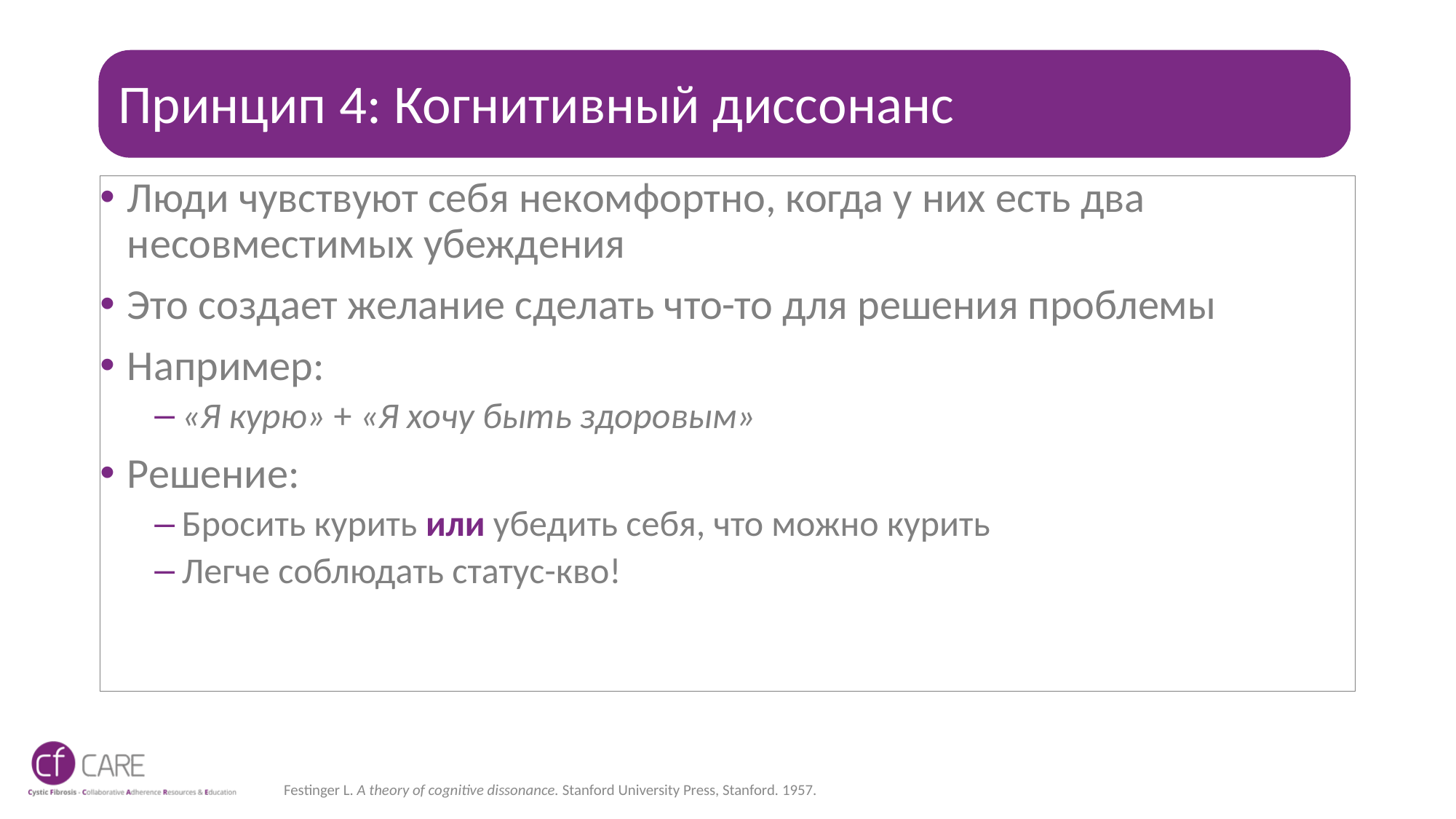

# Принцип 4: Когнитивный диссонанс
Люди чувствуют себя некомфортно, когда у них есть два несовместимых убеждения
Это создает желание сделать что-то для решения проблемы
Например:
«Я курю» + «Я хочу быть здоровым»
Решение:
Бросить курить или убедить себя, что можно курить
Легче соблюдать статус-кво!

Festinger L. A theory of cognitive dissonance. Stanford University Press, Stanford. 1957.